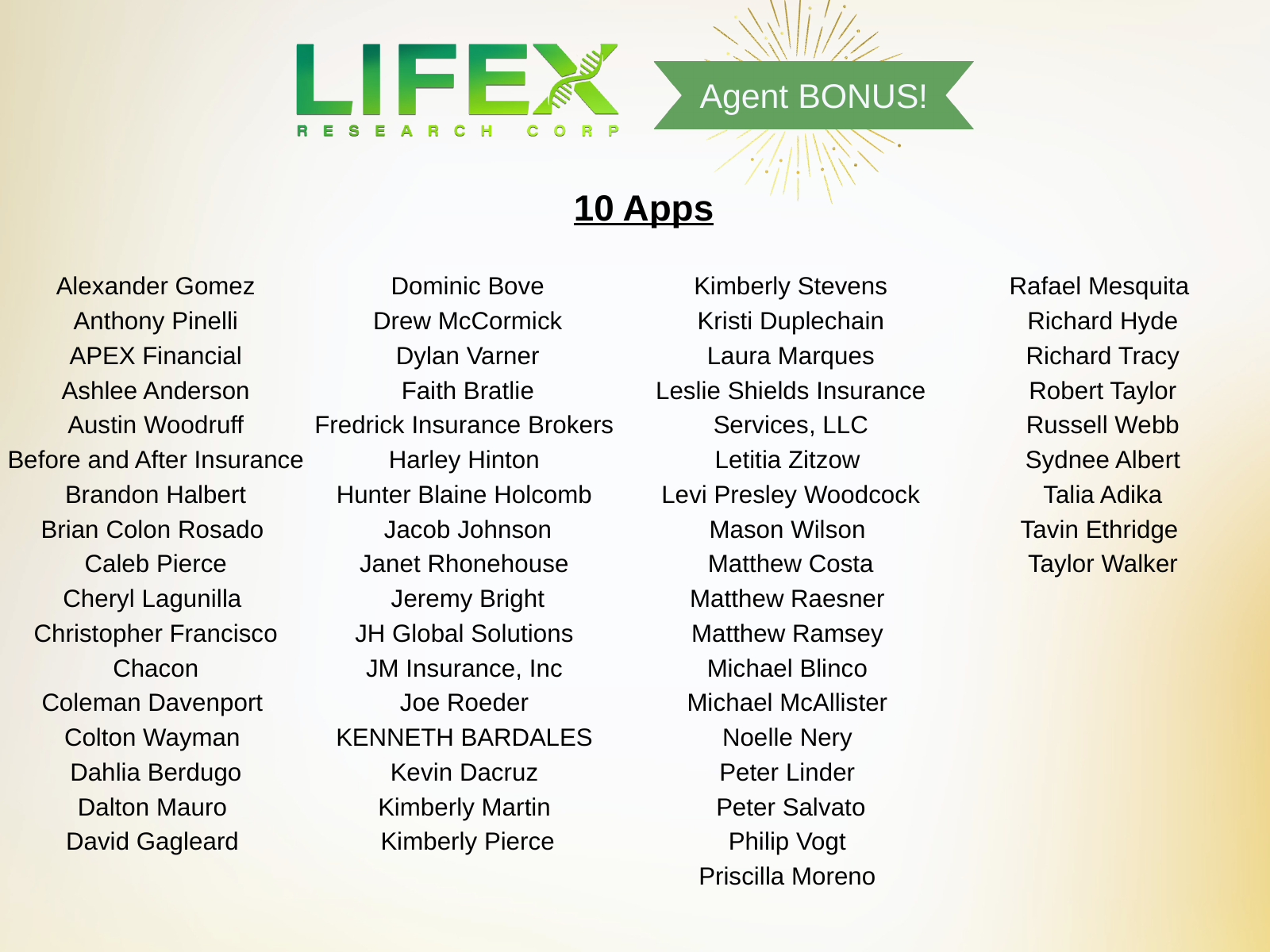

Agent BONUS!
10 Apps
Alexander Gomez
Anthony Pinelli
APEX Financial
Ashlee Anderson
Austin Woodruff
Before and After Insurance
Brandon Halbert
Brian Colon Rosado
Caleb Pierce
Cheryl Lagunilla
Christopher Francisco Chacon
Coleman Davenport
Colton Wayman
Dahlia Berdugo
Dalton Mauro
David Gagleard
Dominic Bove
Drew McCormick
Dylan Varner
Faith Bratlie
Fredrick Insurance Brokers
Harley Hinton
Hunter Blaine Holcomb
Jacob Johnson
Janet Rhonehouse
Jeremy Bright
JH Global Solutions
JM Insurance, Inc
Joe Roeder
KENNETH BARDALES
Kevin Dacruz
Kimberly Martin
Kimberly Pierce
Kimberly Stevens
Kristi Duplechain
Laura Marques
Leslie Shields Insurance Services, LLC
Letitia Zitzow
Levi Presley Woodcock
Mason Wilson
Matthew Costa
Matthew Raesner
Matthew Ramsey
Michael Blinco
Michael McAllister
Noelle Nery
Peter Linder
Peter Salvato
Philip Vogt
Priscilla Moreno
Rafael Mesquita
Richard Hyde
Richard Tracy
Robert Taylor
Russell Webb
Sydnee Albert
Talia Adika
Tavin Ethridge
Taylor Walker